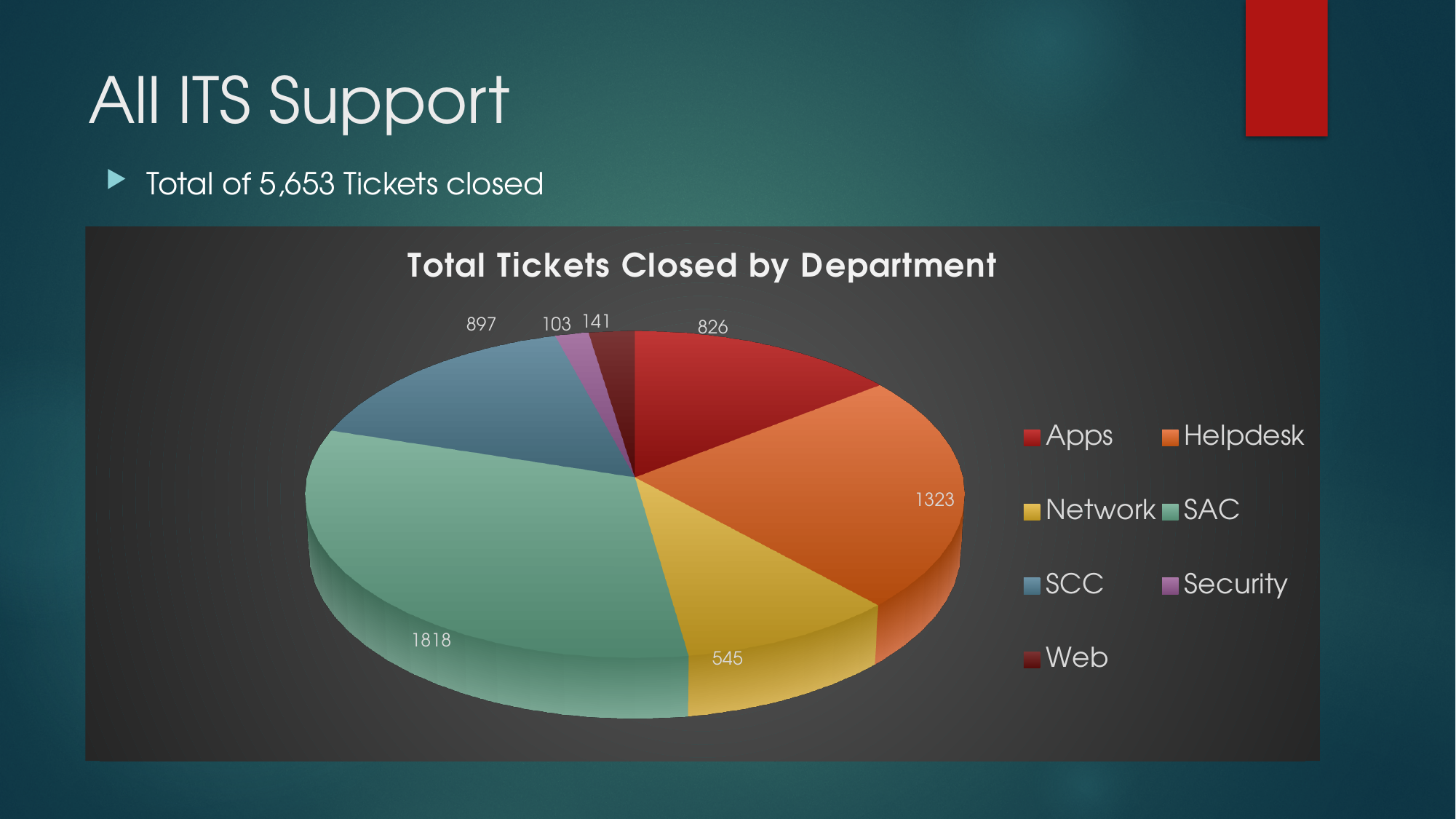

# All ITS Support
Total of 5,653 Tickets closed

[unsupported chart]